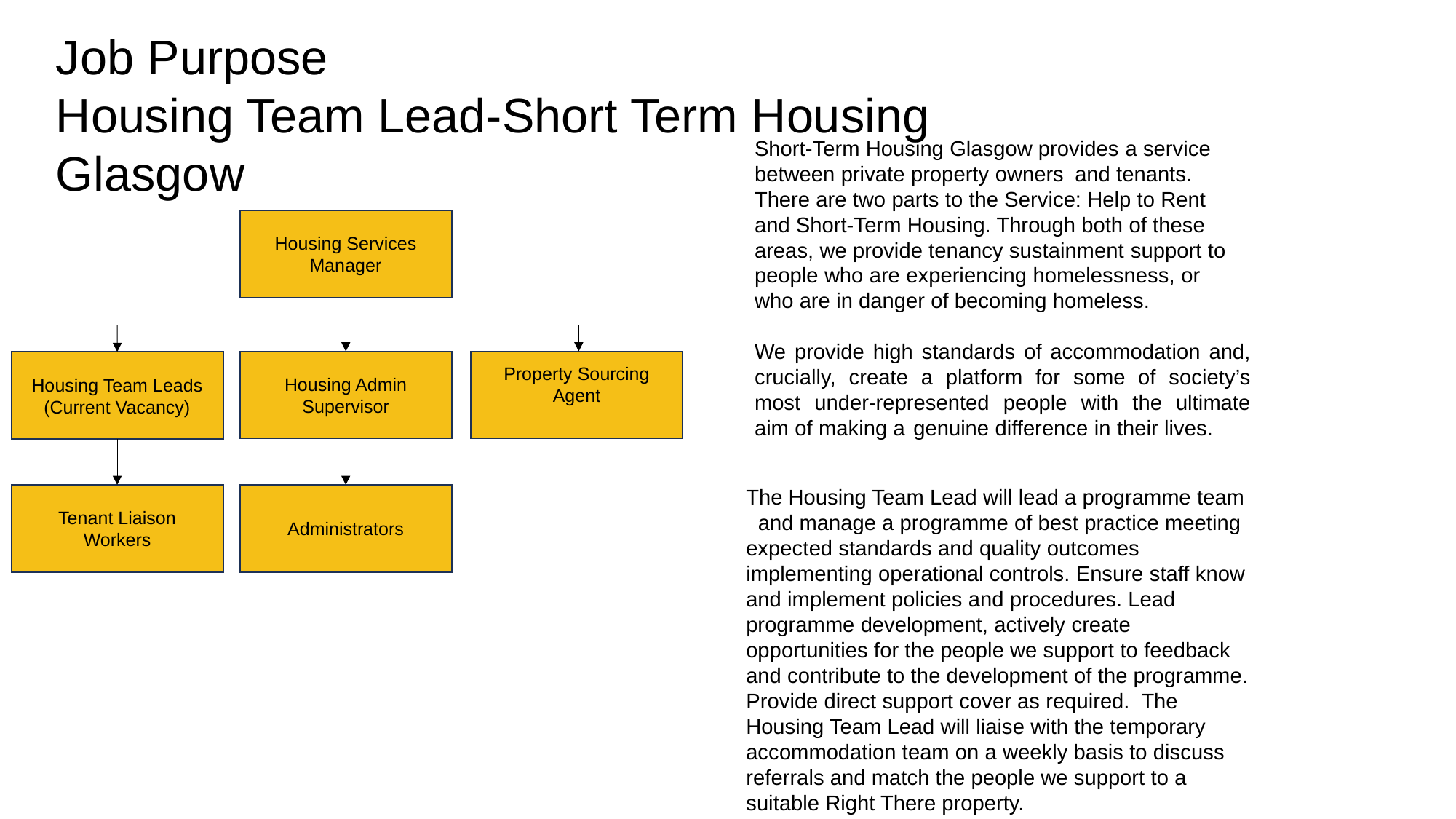

Job Purpose
Housing Team Lead-Short Term Housing Glasgow

Short-Term Housing Glasgow provides a service between private property owners    and tenants.
There are two parts to the Service: Help to Rent and Short-Term Housing. Through both of these areas, we provide tenancy sustainment support to people who are experiencing homelessness, or who are in danger of becoming homeless.

We provide high standards of accommodation and, crucially, create a platform for some of society’s most under-represented people with the ultimate aim of making a genuine difference in their lives.

The Housing Team Lead will lead a programme team   and manage a programme of best practice meeting expected standards and quality outcomes implementing operational controls. Ensure staff know and implement policies and procedures. Lead programme development, actively create opportunities for the people we support to feedback and contribute to the development of the programme. Provide direct support cover as required.  The Housing Team Lead will liaise with the temporary accommodation team on a weekly basis to discuss referrals and match the people we support to a suitable Right There property.
Housing Services Manager
Housing Admin Supervisor
Property Sourcing Agent

Housing Team Leads
(Current Vacancy)
Tenant Liaison Workers
Administrators